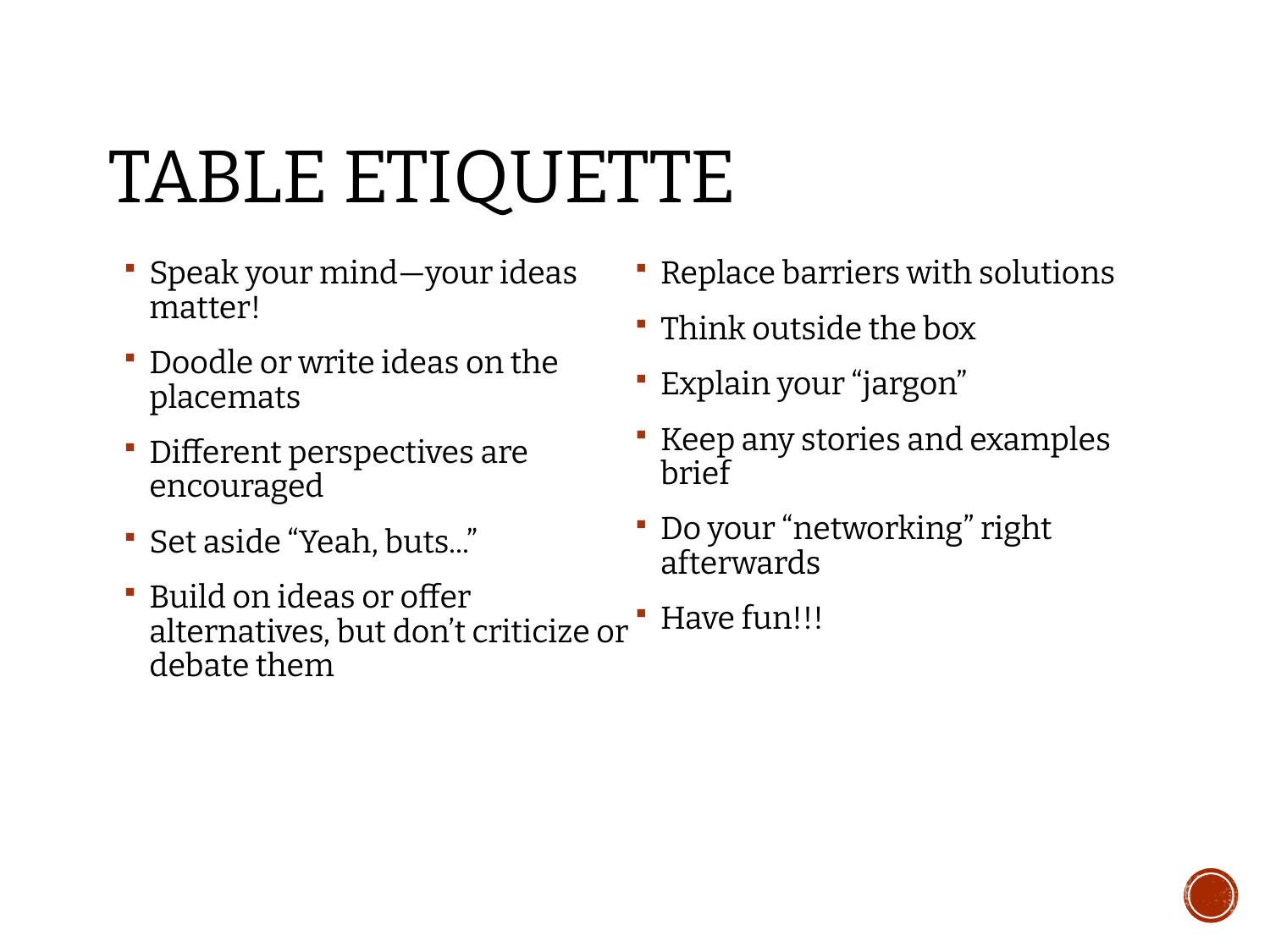

# Table ETIQUETTE
Speak your mind—your ideas matter!
Doodle or write ideas on the placemats
Different perspectives are encouraged
Set aside “Yeah, buts...”
Build on ideas or offer alternatives, but don’t criticize or debate them
Replace barriers with solutions
Think outside the box
Explain your “jargon”
Keep any stories and examples brief
Do your “networking” right afterwards
Have fun!!!